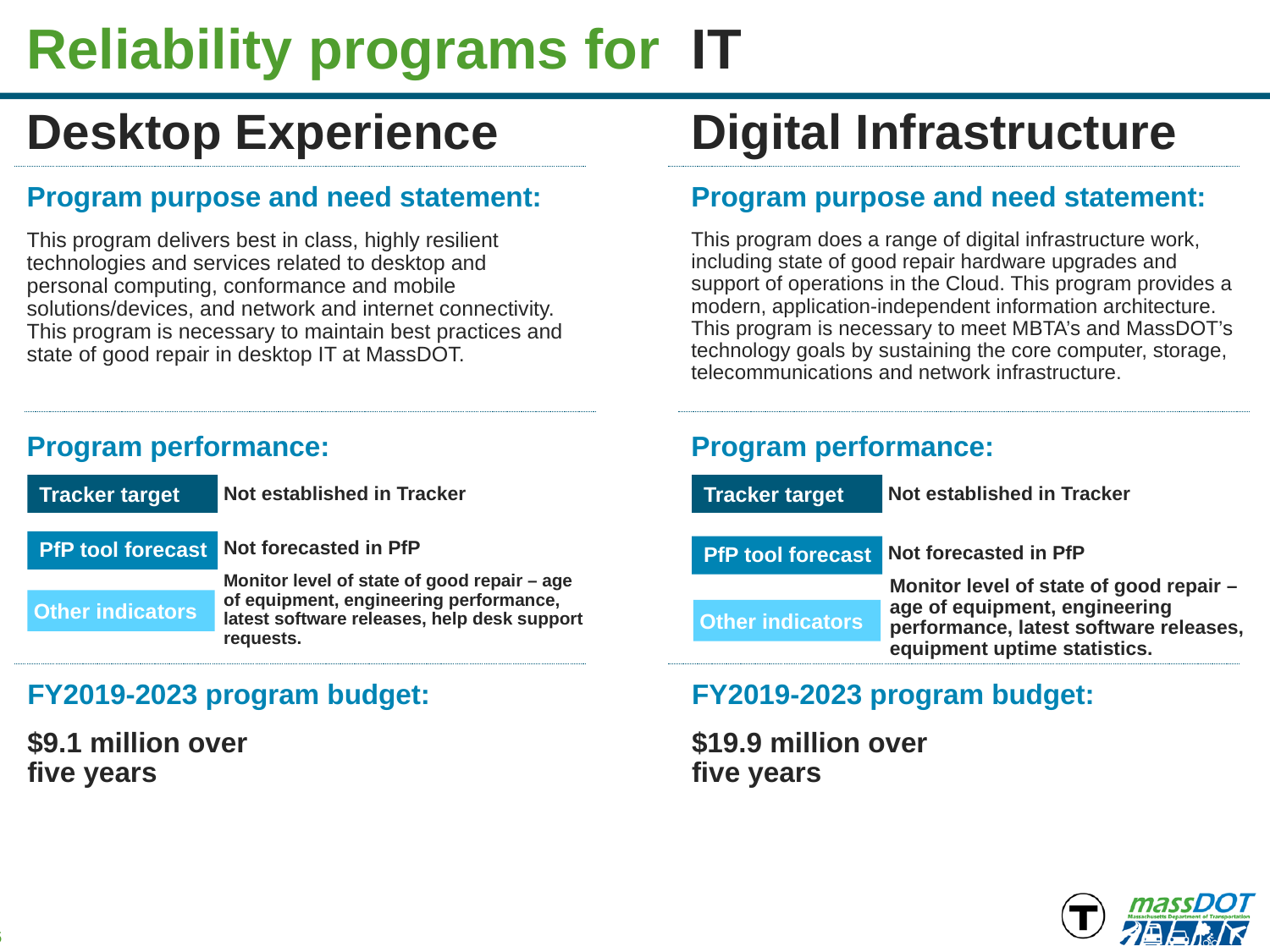

# Reliability programs for  IT
Desktop Experience
Digital Infrastructure
Program purpose and need statement:
Program purpose and need statement:
This program delivers best in class, highly resilient technologies and services related to desktop and personal computing, conformance and mobile solutions/devices, and network and internet connectivity. This program is necessary to maintain best practices and state of good repair in desktop IT at MassDOT.
This program does a range of digital infrastructure work, including state of good repair hardware upgrades and support of operations in the Cloud. This program provides a modern, application-independent information architecture. This program is necessary to meet MBTA’s and MassDOT’s technology goals by sustaining the core computer, storage, telecommunications and network infrastructure.
Program performance:
Program performance:
Tracker target

Tracker target

Not established in Tracker
Not established in Tracker
PfP tool forecast

Not forecasted in PfP
PfP tool forecast

Not forecasted in PfP
Other indicators
Monitor level of state of good repair – age of equipment, engineering performance, latest software releases, help desk support requests.
Monitor level of state of good repair – age of equipment, engineering performance, latest software releases, equipment uptime statistics.
Other indicators
FY2019-2023 program budget:
FY2019-2023 program budget:
$9.1 million over
five years
$19.9 million over
five years